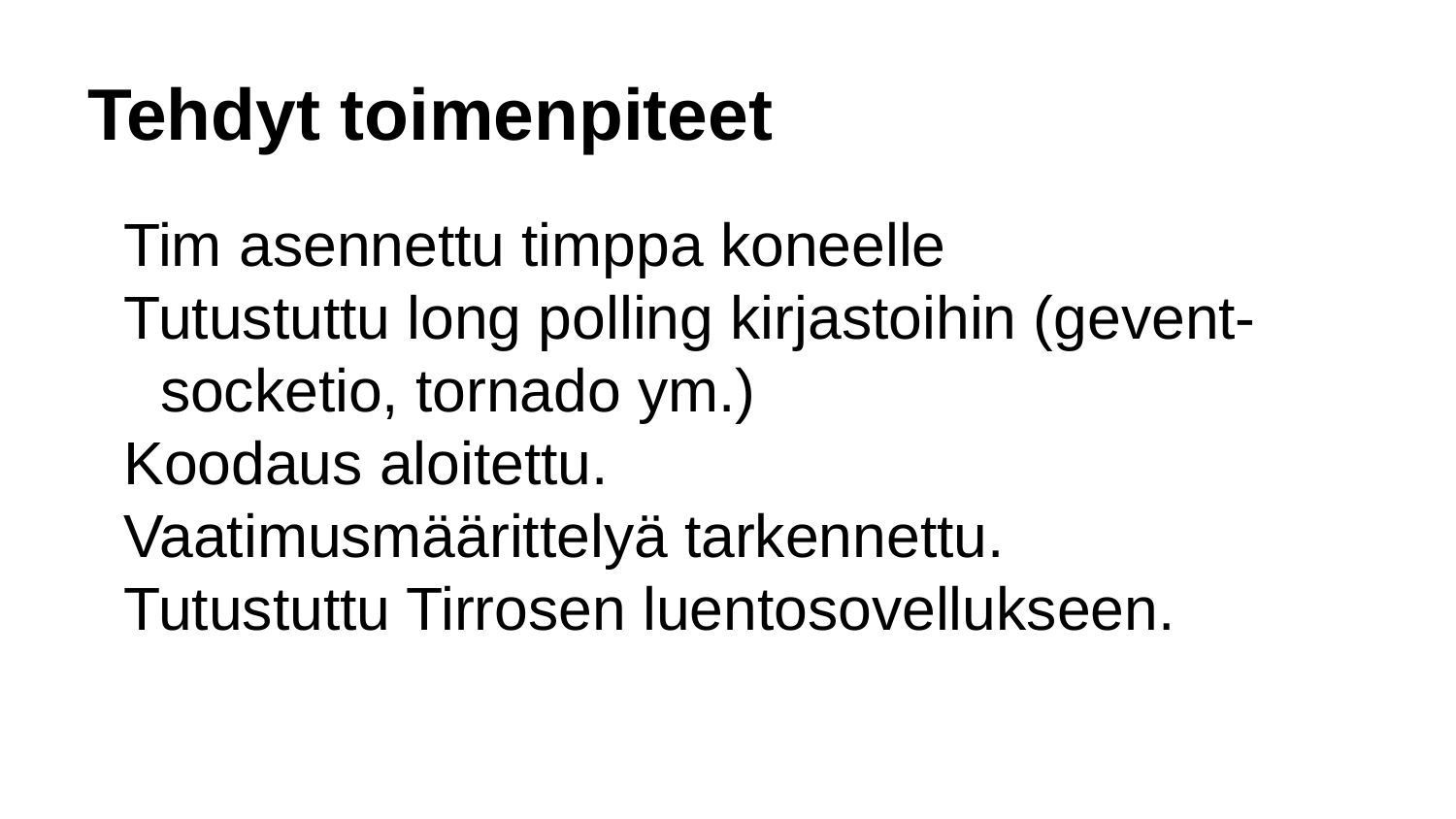

# Tehdyt toimenpiteet
Tim asennettu timppa koneelle
Tutustuttu long polling kirjastoihin (gevent- socketio, tornado ym.)
Koodaus aloitettu.
Vaatimusmäärittelyä tarkennettu.
Tutustuttu Tirrosen luentosovellukseen.